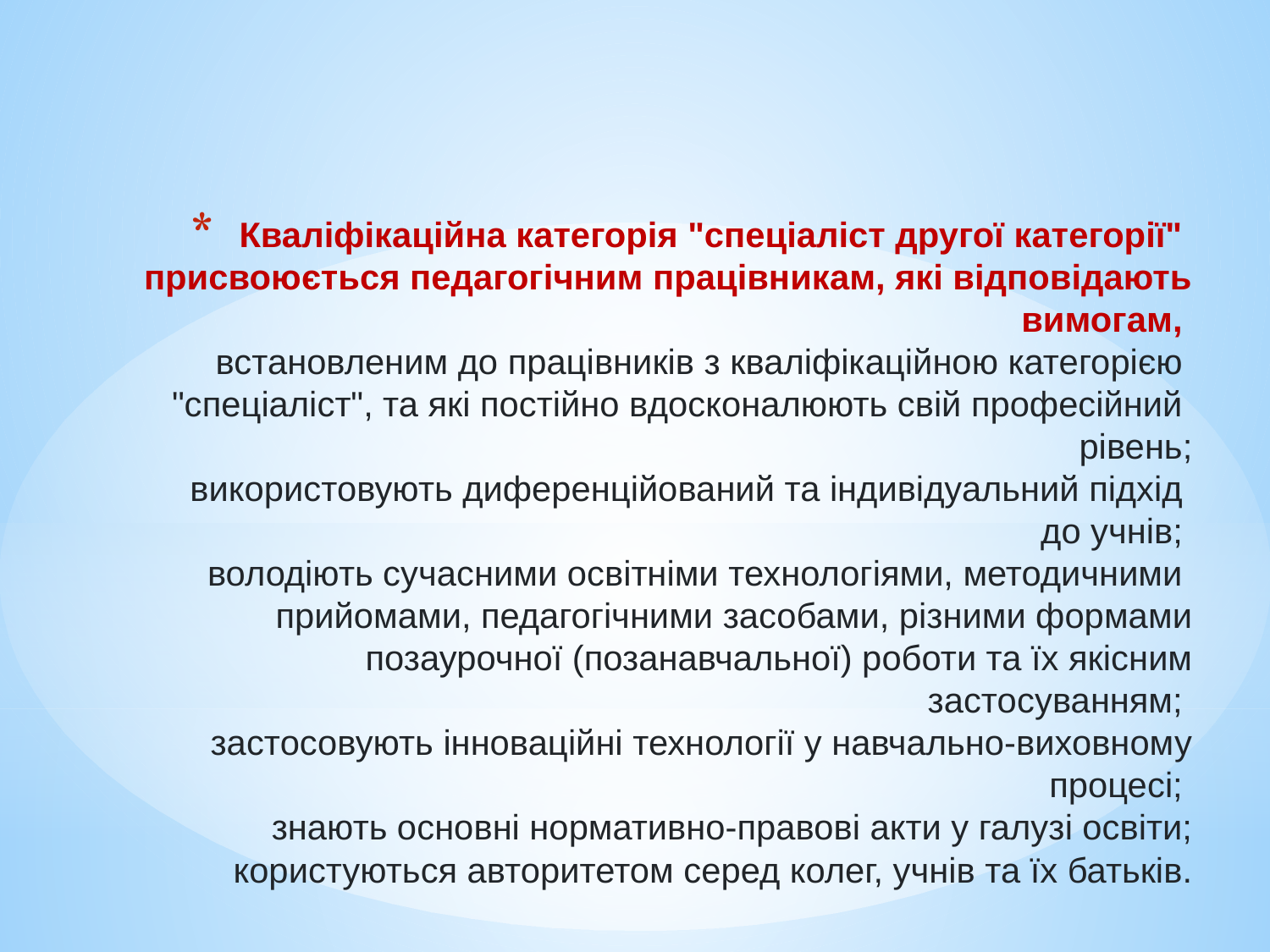

# Кваліфікаційна категорія "спеціаліст другої категорії" присвоюється педагогічним працівникам, які відповідають вимогам, встановленим до працівників з кваліфікаційною категорією "спеціаліст", та які постійно вдосконалюють свій професійний рівень; використовують диференційований та індивідуальний підхід до учнів; володіють сучасними освітніми технологіями, методичними прийомами, педагогічними засобами, різними формами позаурочної (позанавчальної) роботи та їх якісним застосуванням; застосовують інноваційні технології у навчально-виховному процесі; знають основні нормативно-правові акти у галузі освіти; користуються авторитетом серед колег, учнів та їх батьків.